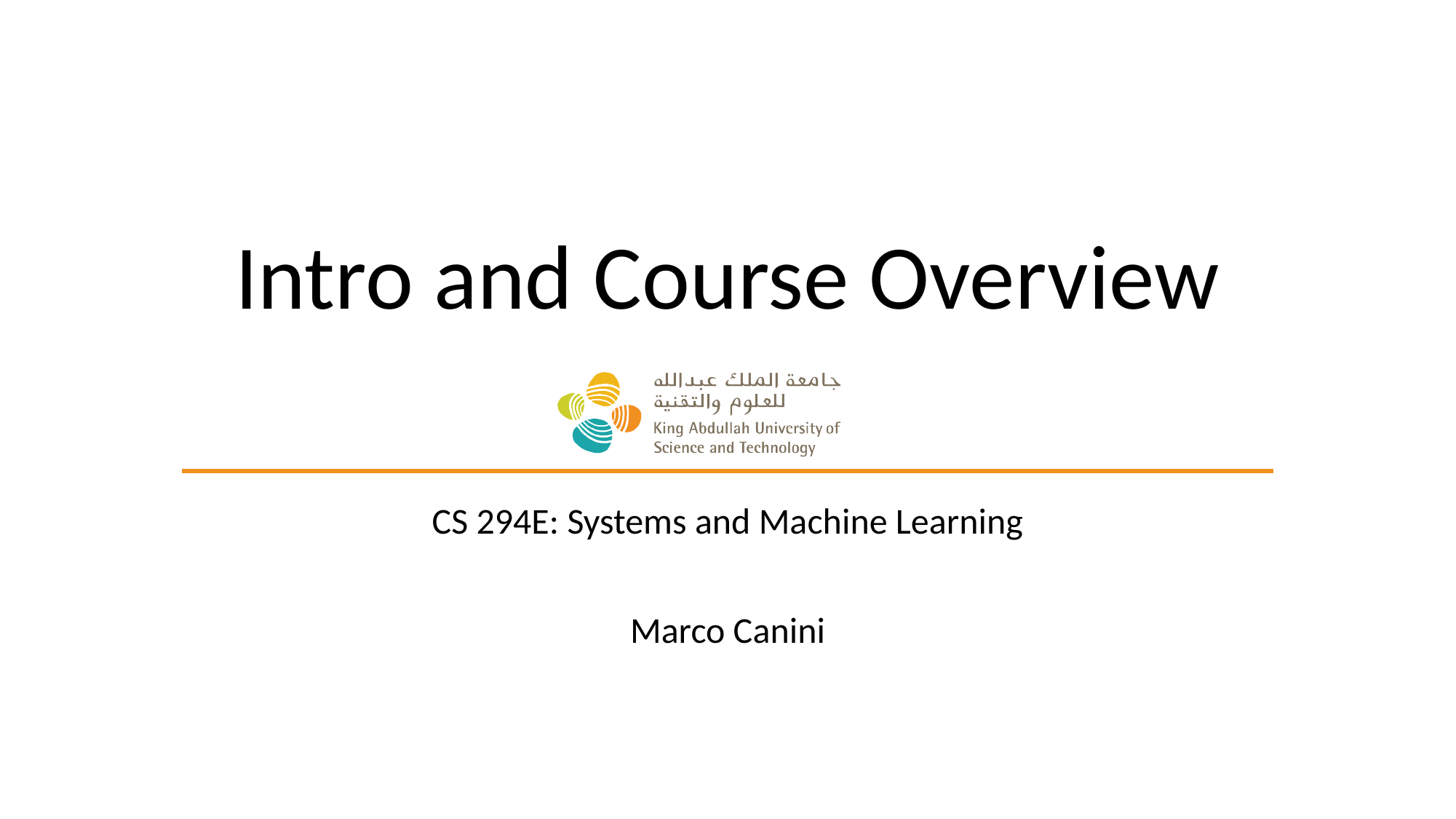

# Intro and Course Overview
CS 294E: Systems and Machine Learning

Marco Canini